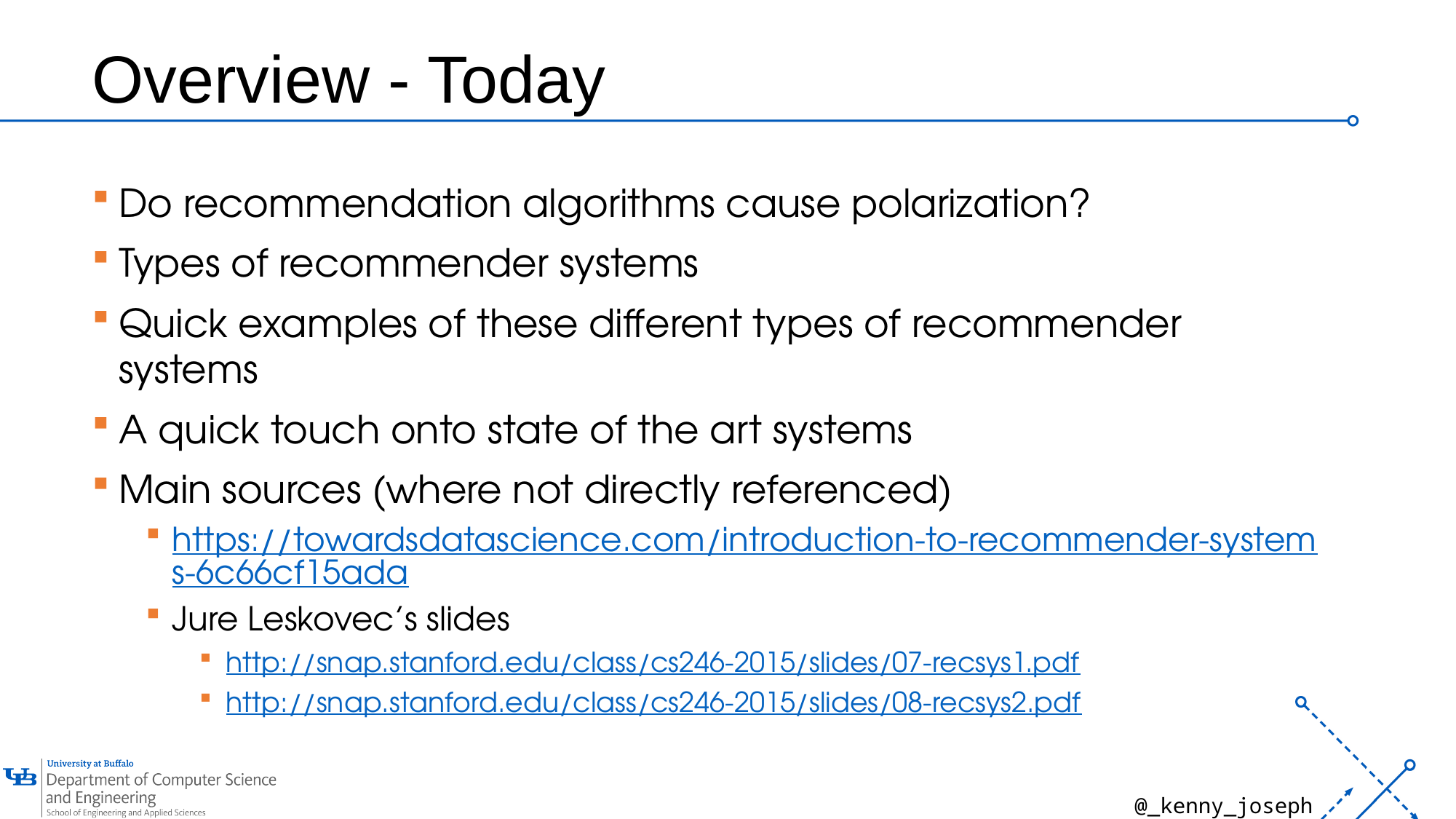

# Overview - Today
Do recommendation algorithms cause polarization?
Types of recommender systems
Quick examples of these different types of recommender systems
A quick touch onto state of the art systems
Main sources (where not directly referenced)
https://towardsdatascience.com/introduction-to-recommender-systems-6c66cf15ada
Jure Leskovec’s slides
http://snap.stanford.edu/class/cs246-2015/slides/07-recsys1.pdf
http://snap.stanford.edu/class/cs246-2015/slides/08-recsys2.pdf